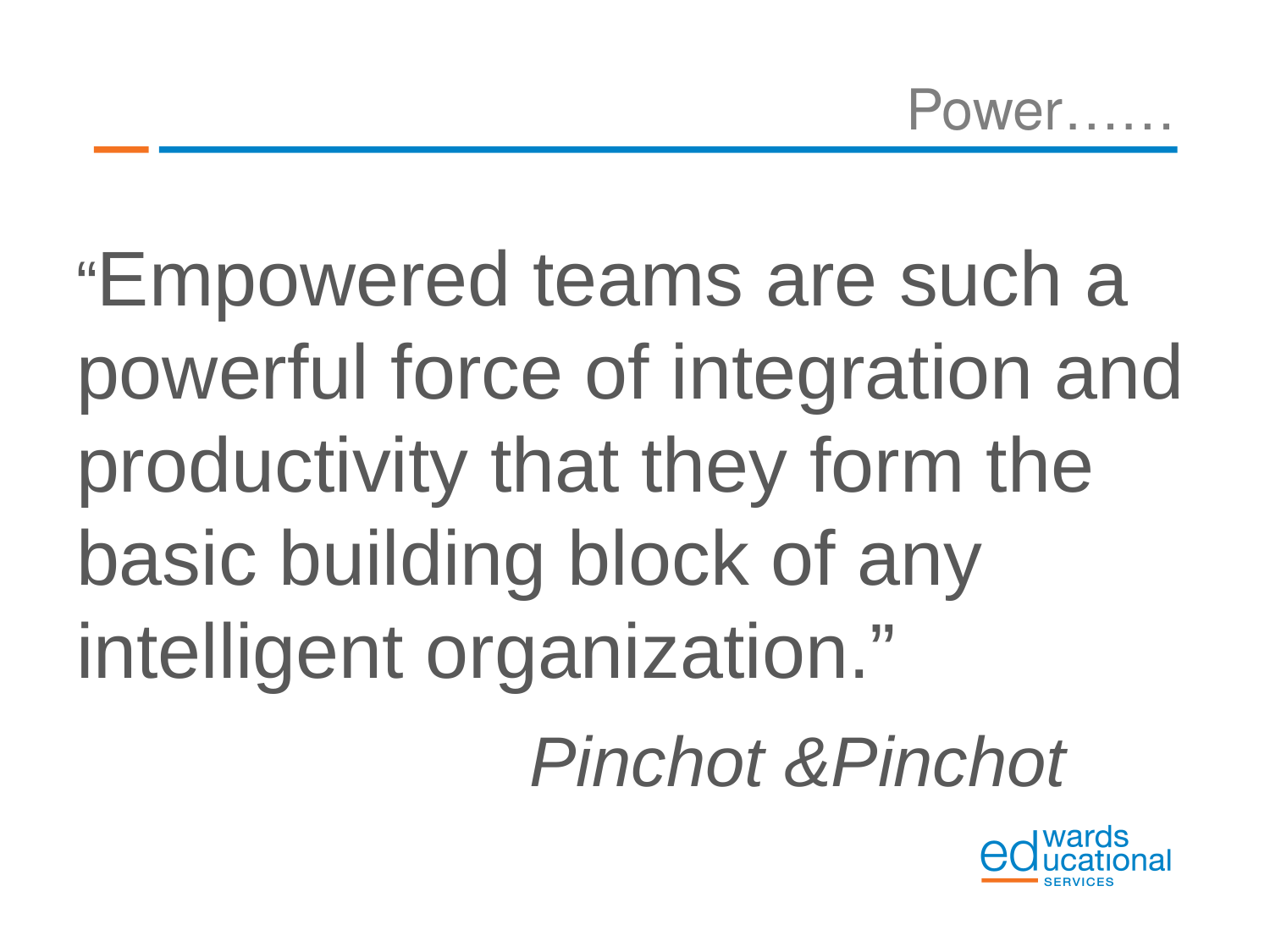

# Power……
“Empowered teams are such a powerful force of integration and productivity that they form the basic building block of any intelligent organization.”
                     Pinchot &Pinchot